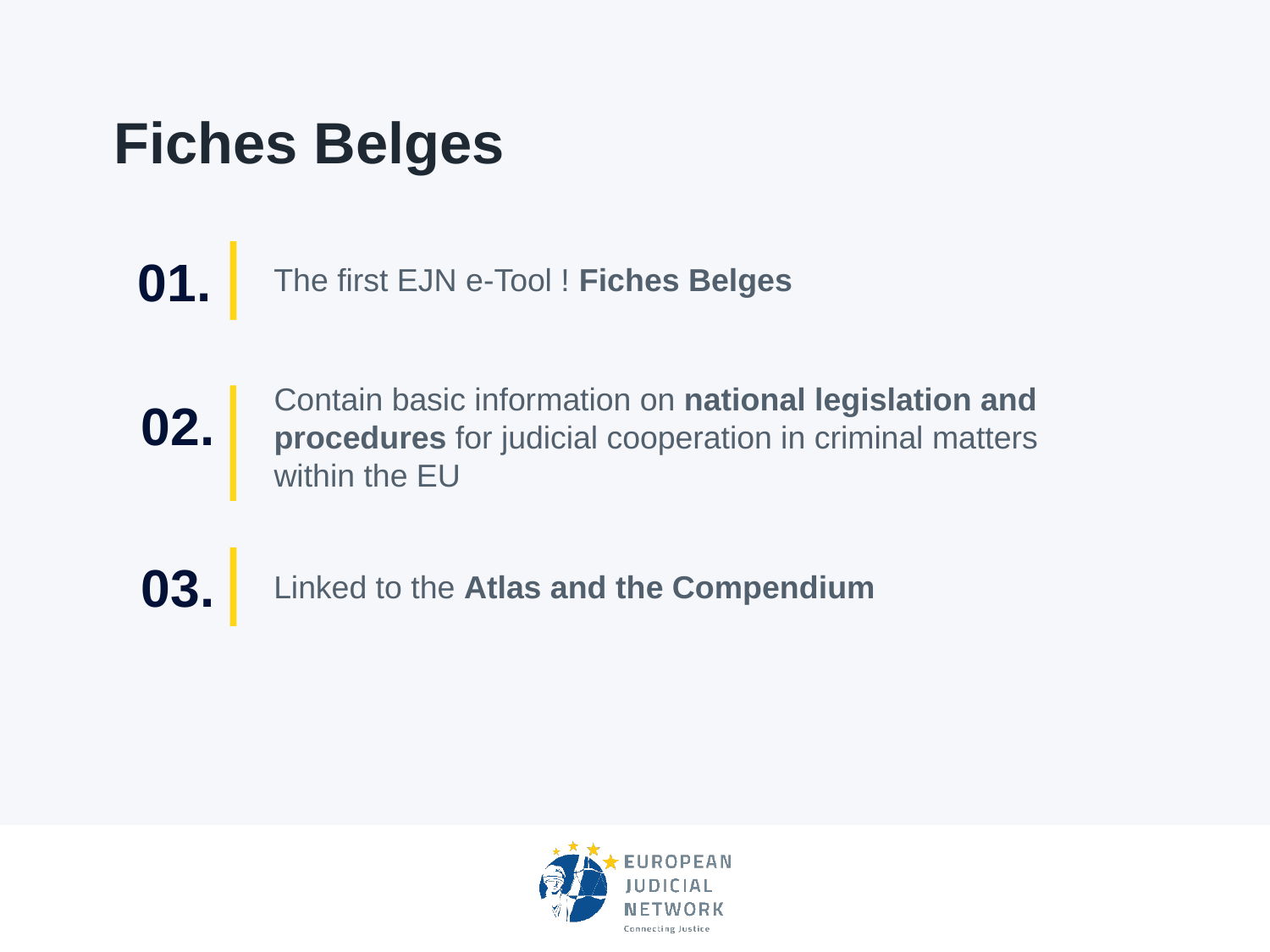

# Fiches Belges

01.
The first EJN e-Tool ! Fiches Belges
Contain basic information on national legislation and procedures for judicial cooperation in criminal matters within the EU

02.

03.
Linked to the Atlas and the Compendium
Main stage
dummy text of the printing
Of the printing and
typesetting